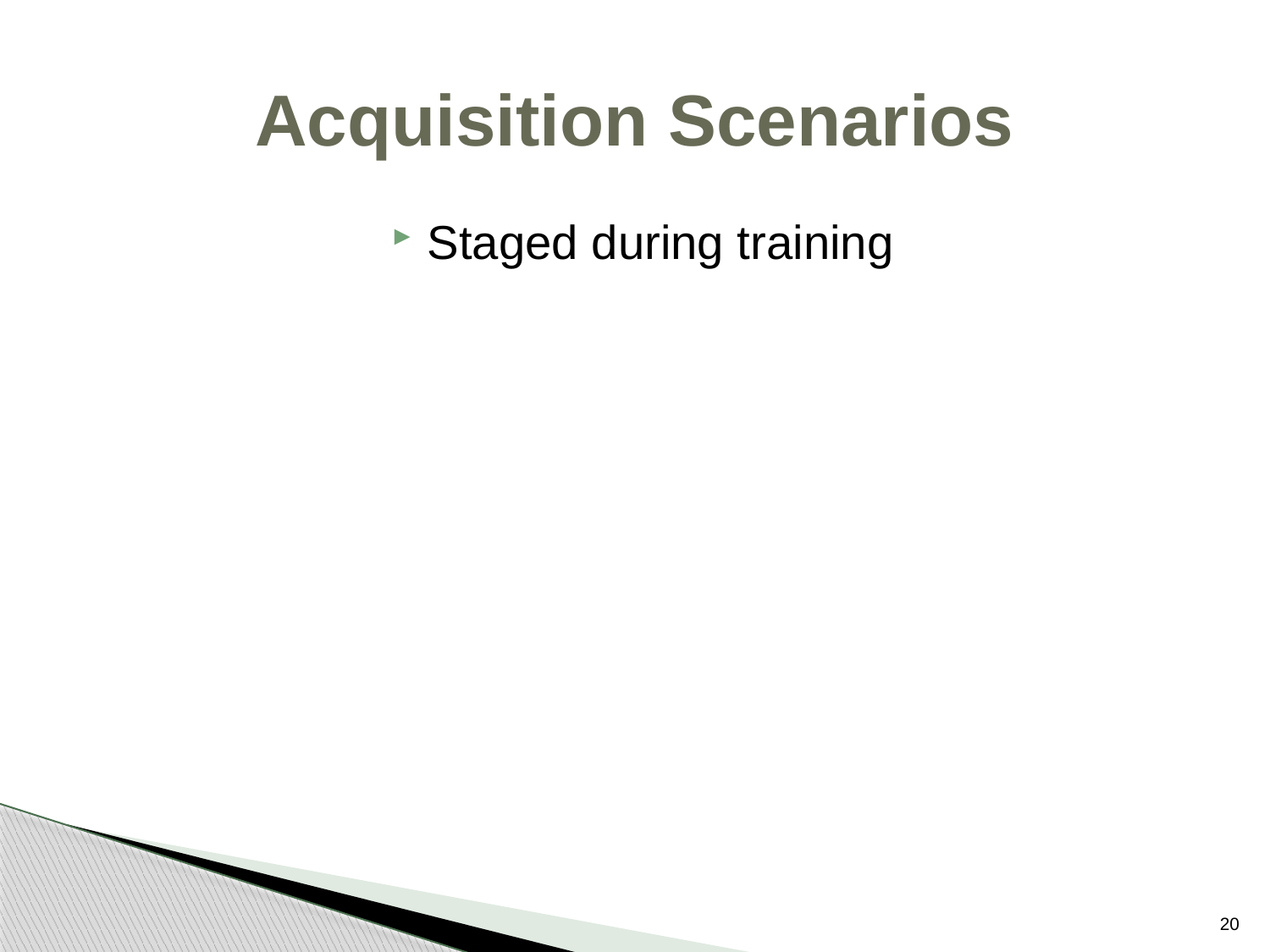

# Acquisition Scenarios
Staged during training
20